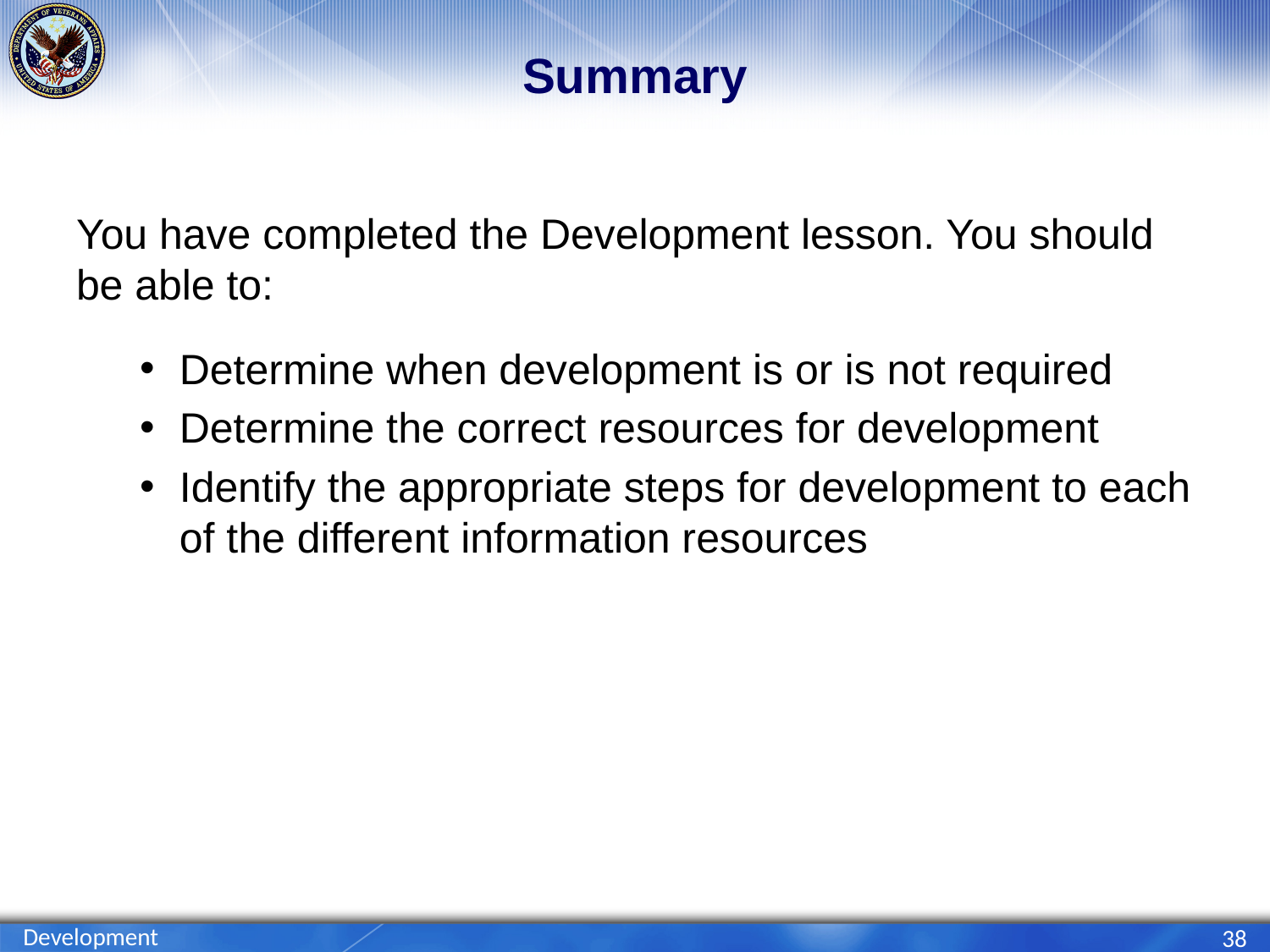

# Summary
You have completed the Development lesson. You should be able to:

Determine when development is or is not required
Determine the correct resources for development
Identify the appropriate steps for development to each of the different information resources
Development

38